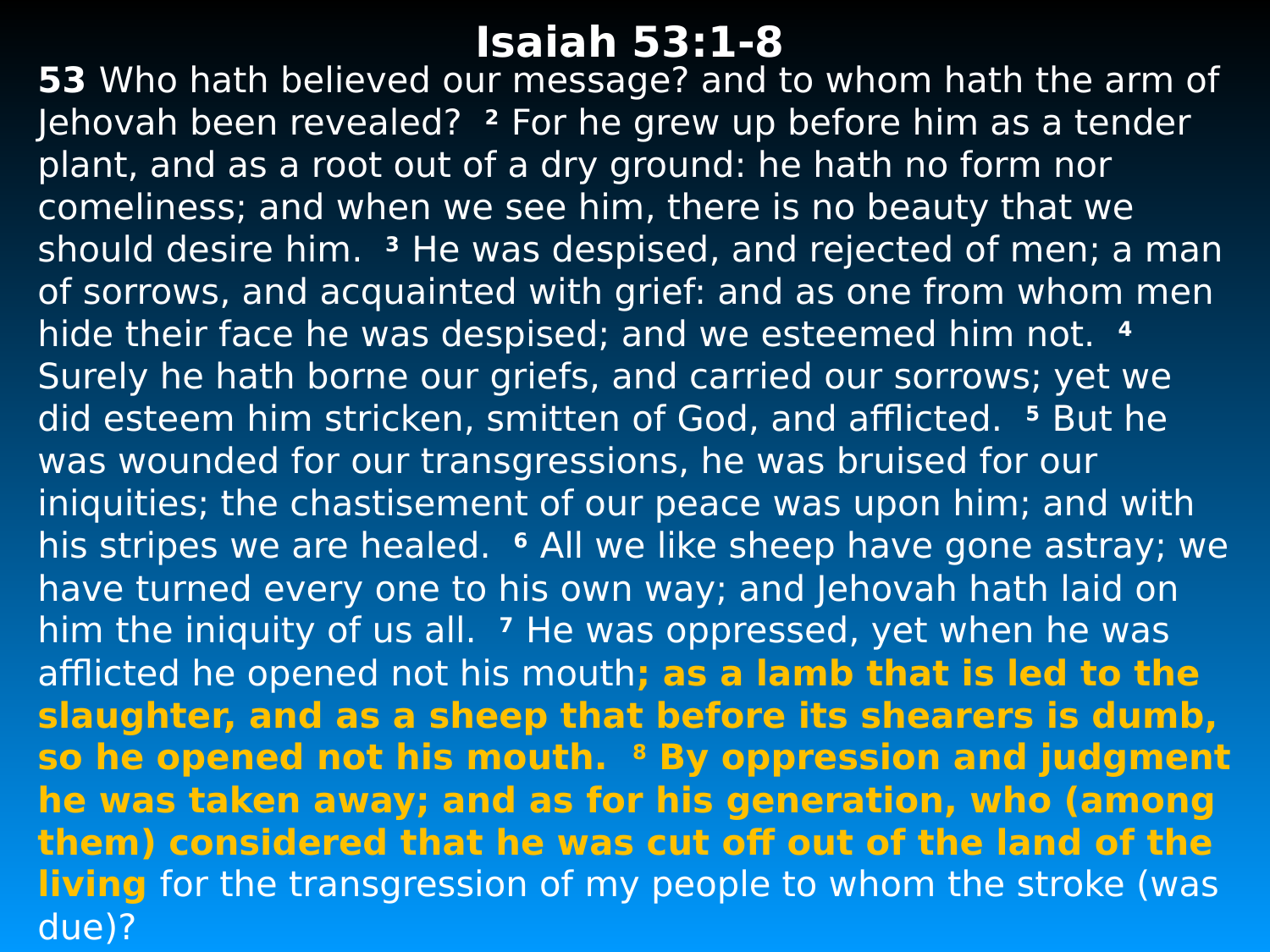

# Isaiah 53:1-8
53 Who hath believed our message? and to whom hath the arm of Jehovah been revealed?  2 For he grew up before him as a tender plant, and as a root out of a dry ground: he hath no form nor comeliness; and when we see him, there is no beauty that we should desire him.  3 He was despised, and rejected of men; a man of sorrows, and acquainted with grief: and as one from whom men hide their face he was despised; and we esteemed him not.  4 Surely he hath borne our griefs, and carried our sorrows; yet we did esteem him stricken, smitten of God, and afflicted.  5 But he was wounded for our transgressions, he was bruised for our iniquities; the chastisement of our peace was upon him; and with his stripes we are healed.  6 All we like sheep have gone astray; we have turned every one to his own way; and Jehovah hath laid on him the iniquity of us all.  7 He was oppressed, yet when he was afflicted he opened not his mouth; as a lamb that is led to the slaughter, and as a sheep that before its shearers is dumb, so he opened not his mouth.  8 By oppression and judgment he was taken away; and as for his generation, who (among them) considered that he was cut off out of the land of the living for the transgression of my people to whom the stroke (was due)?